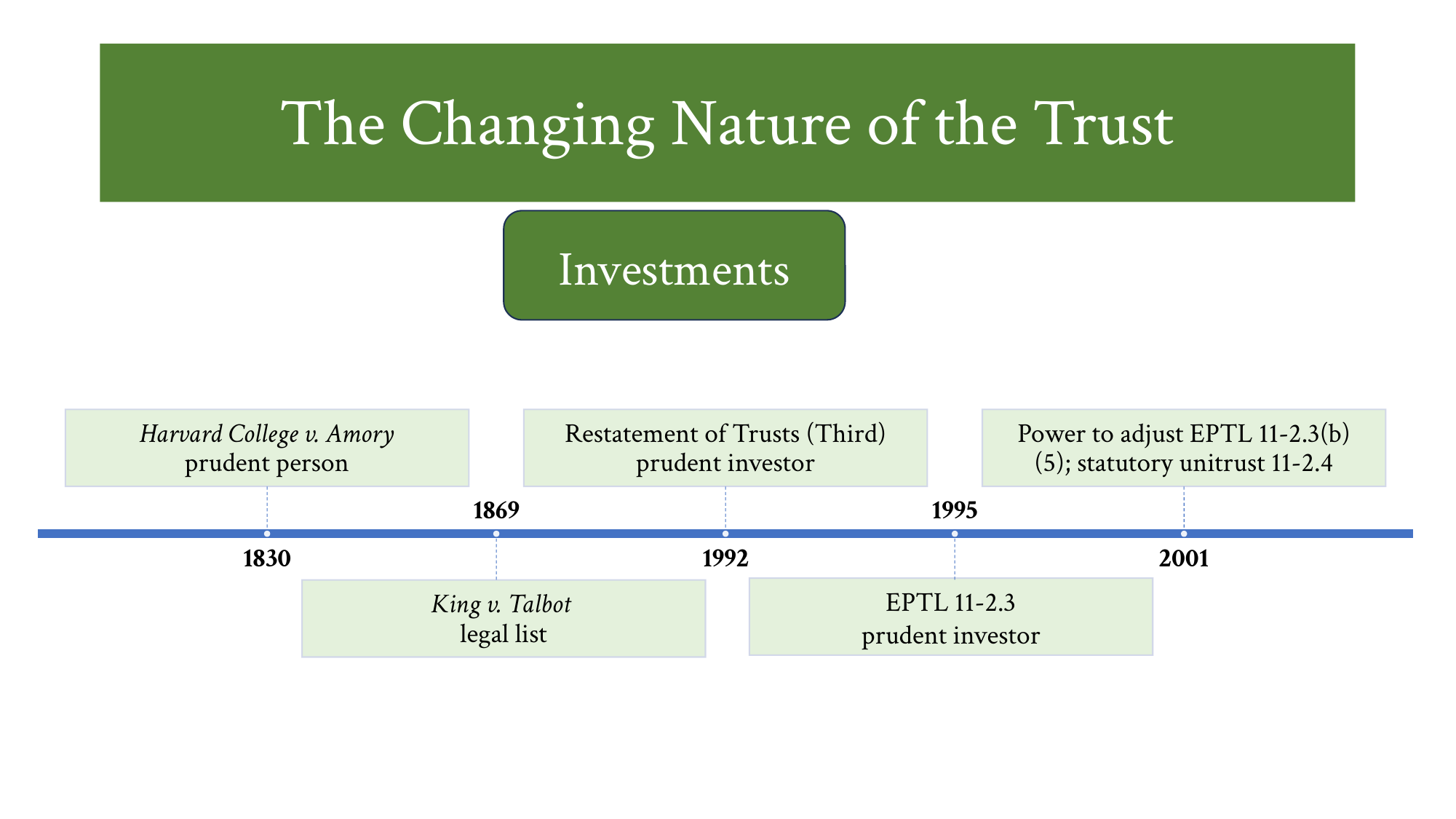

# The Changing Nature of the Trust
Investments
1830
Harvard College v. Amory
prudent person
1869
King v. Talbot
legal list
1992
Restatement of Trusts (Third) prudent investor
1995
EPTL 11-2.3
prudent investor
2001
Power to adjust EPTL 11-2.3(b)(5); statutory unitrust 11-2.4